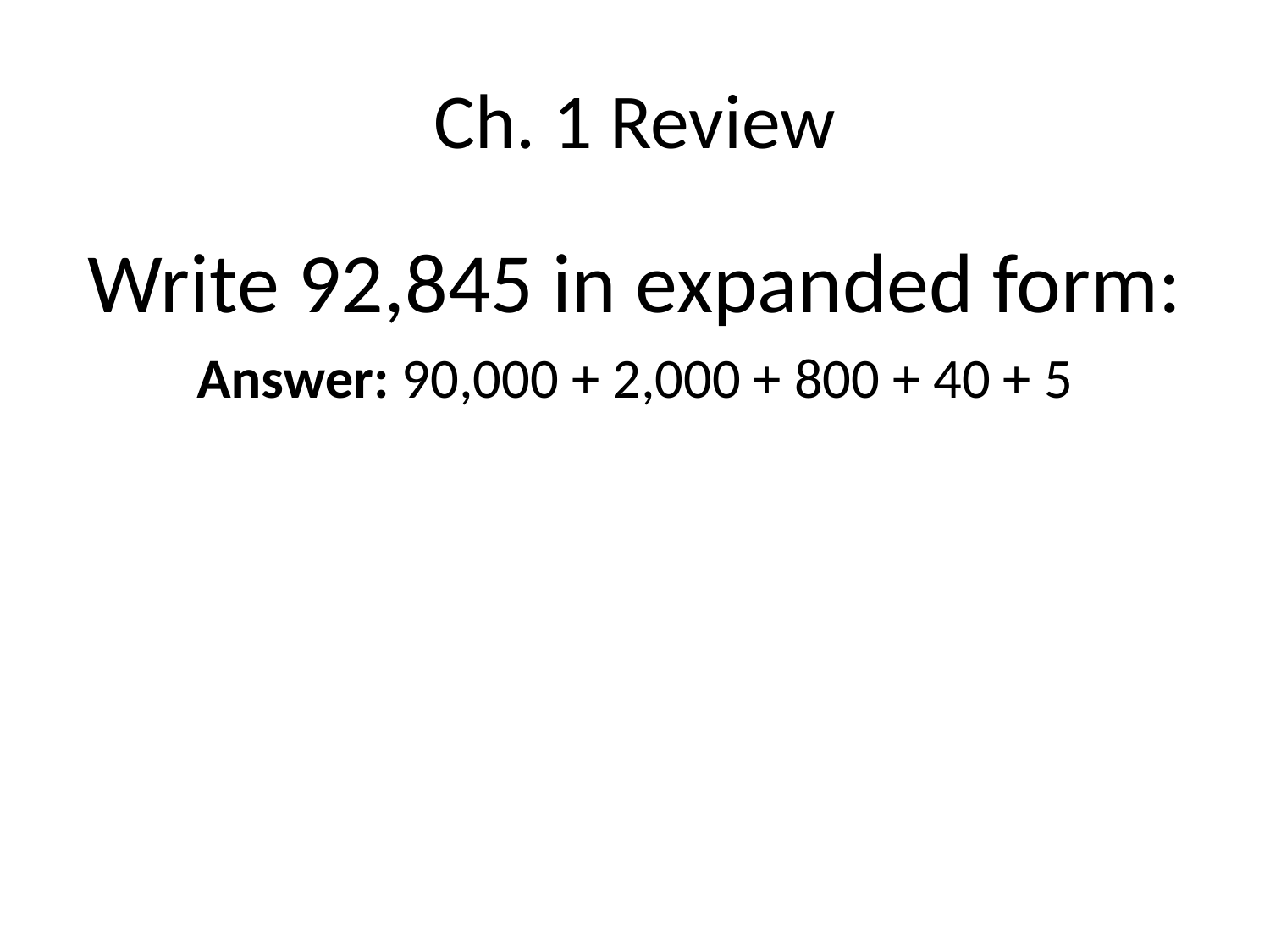

# Ch. 1 Review
Write 92,845 in expanded form:
Answer: 90,000 + 2,000 + 800 + 40 + 5